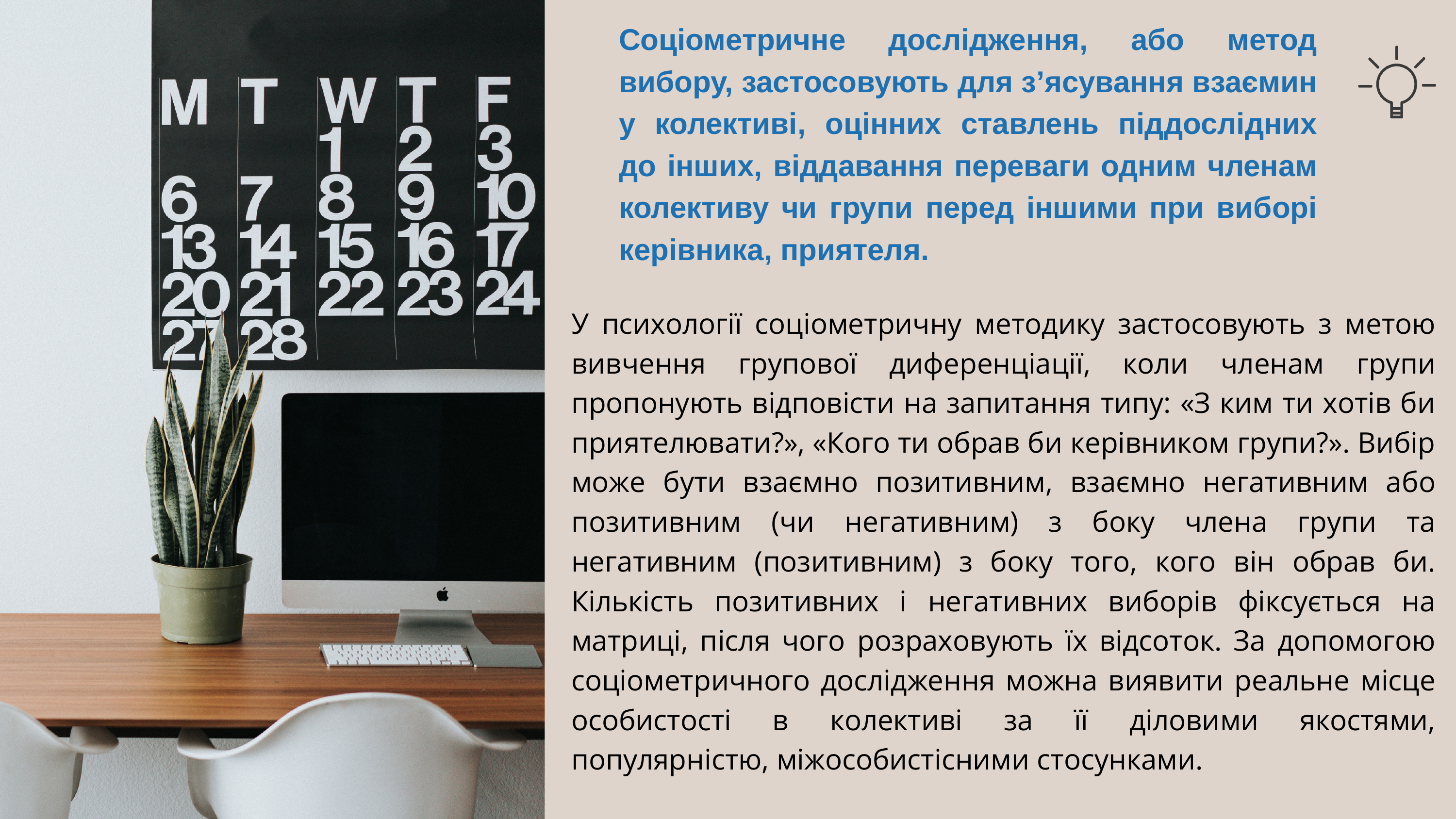

Соціометричне дослідження, або метод вибору, застосовують для з’ясування взаємин у колективі, оцінних ставлень піддослідних до інших, віддавання переваги одним членам колективу чи групи перед іншими при виборі керівника, приятеля.

У психології соціометричну методику застосовують з метою вивчення групової диференціації, коли членам групи пропонують відповісти на запитання типу: «З ким ти хотів би приятелювати?», «Кого ти обрав би керівником групи?». Вибір може бути взаємно позитивним, взаємно негативним або позитивним (чи негативним) з боку члена групи та негативним (позитивним) з боку того, кого він обрав би. Кількість позитивних і негативних виборів фіксується на матриці, після чого розраховують їх відсоток. За допомогою соціометричного дослідження можна виявити реальне місце особистості в колективі за її діловими якостями, популярністю, міжособистісними стосунками.